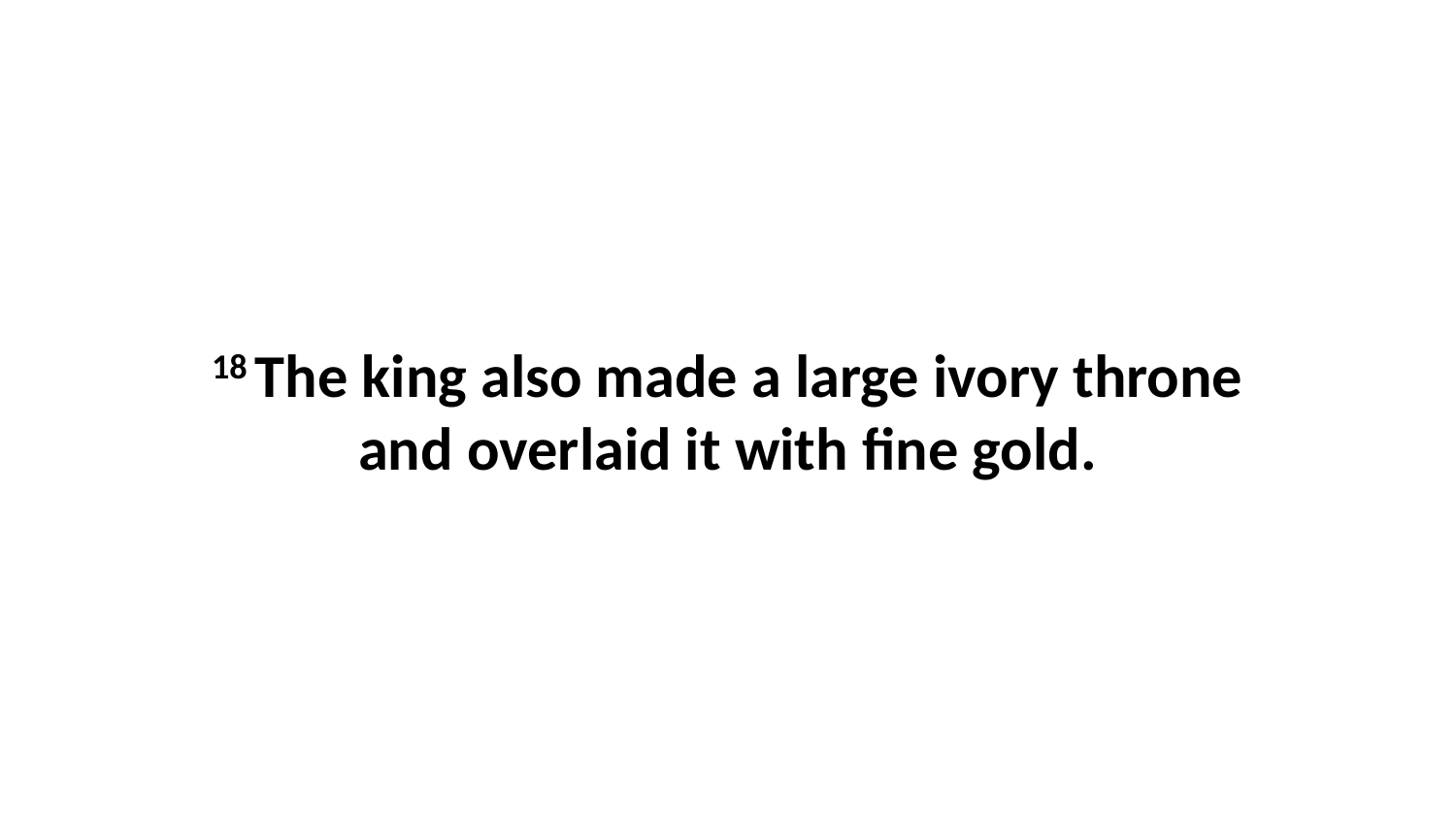

18 The king also made a large ivory throne and overlaid it with fine gold.